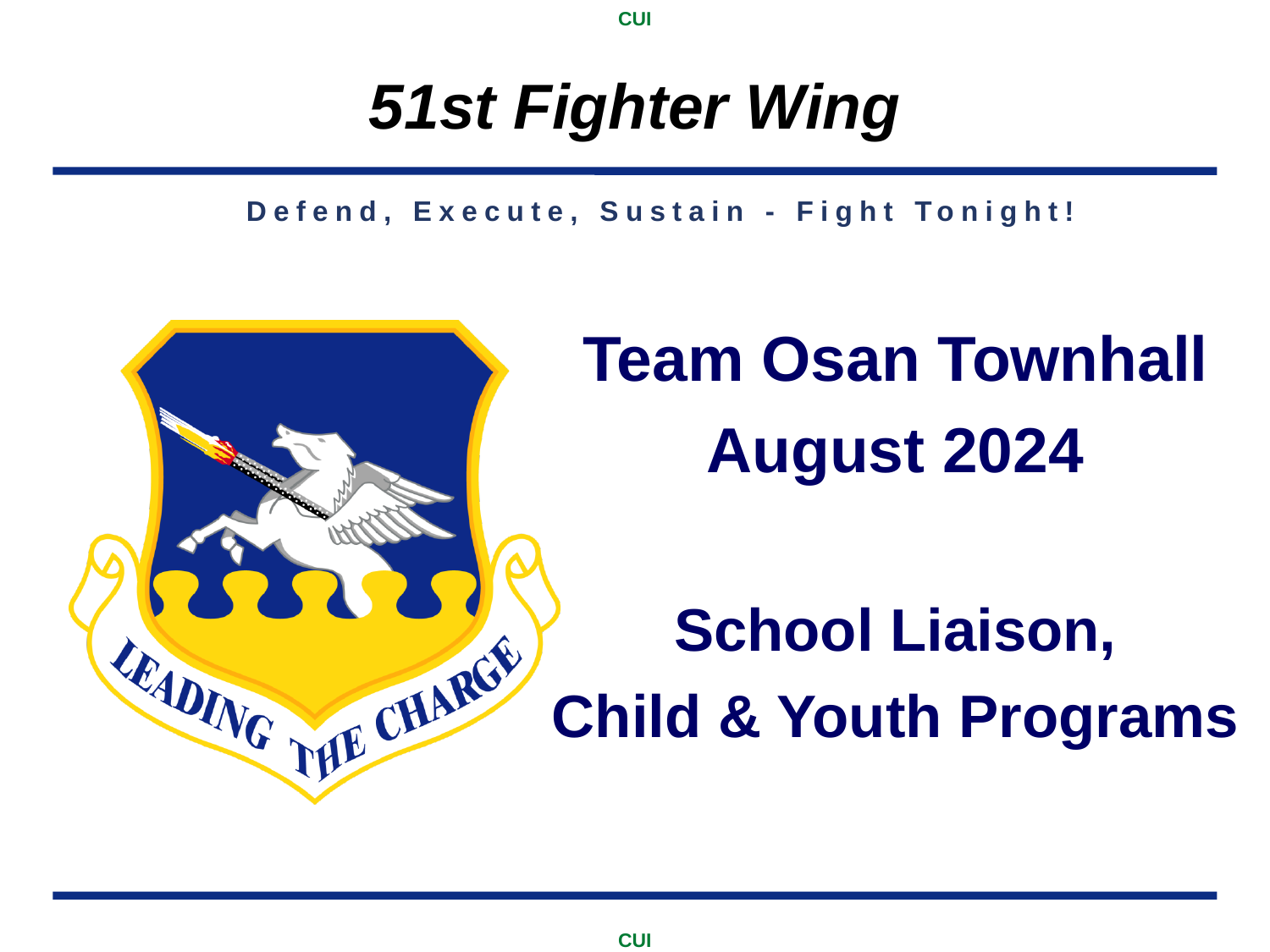

Team Osan Townhall
August 2024

School Liaison,
Child & Youth Programs